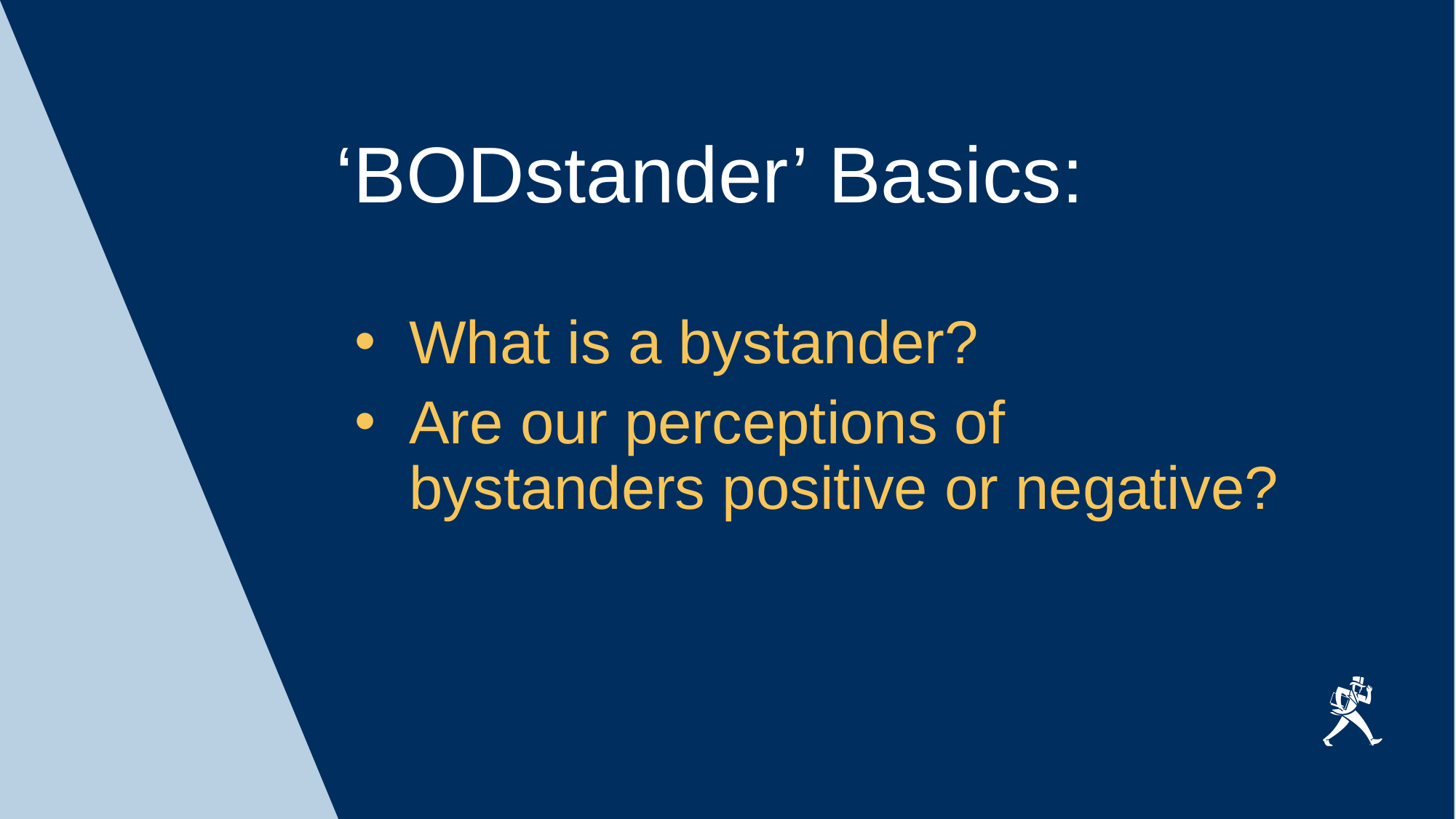

# ‘BODstander’ Basics:
What is a bystander?
Are our perceptions of bystanders positive or negative?